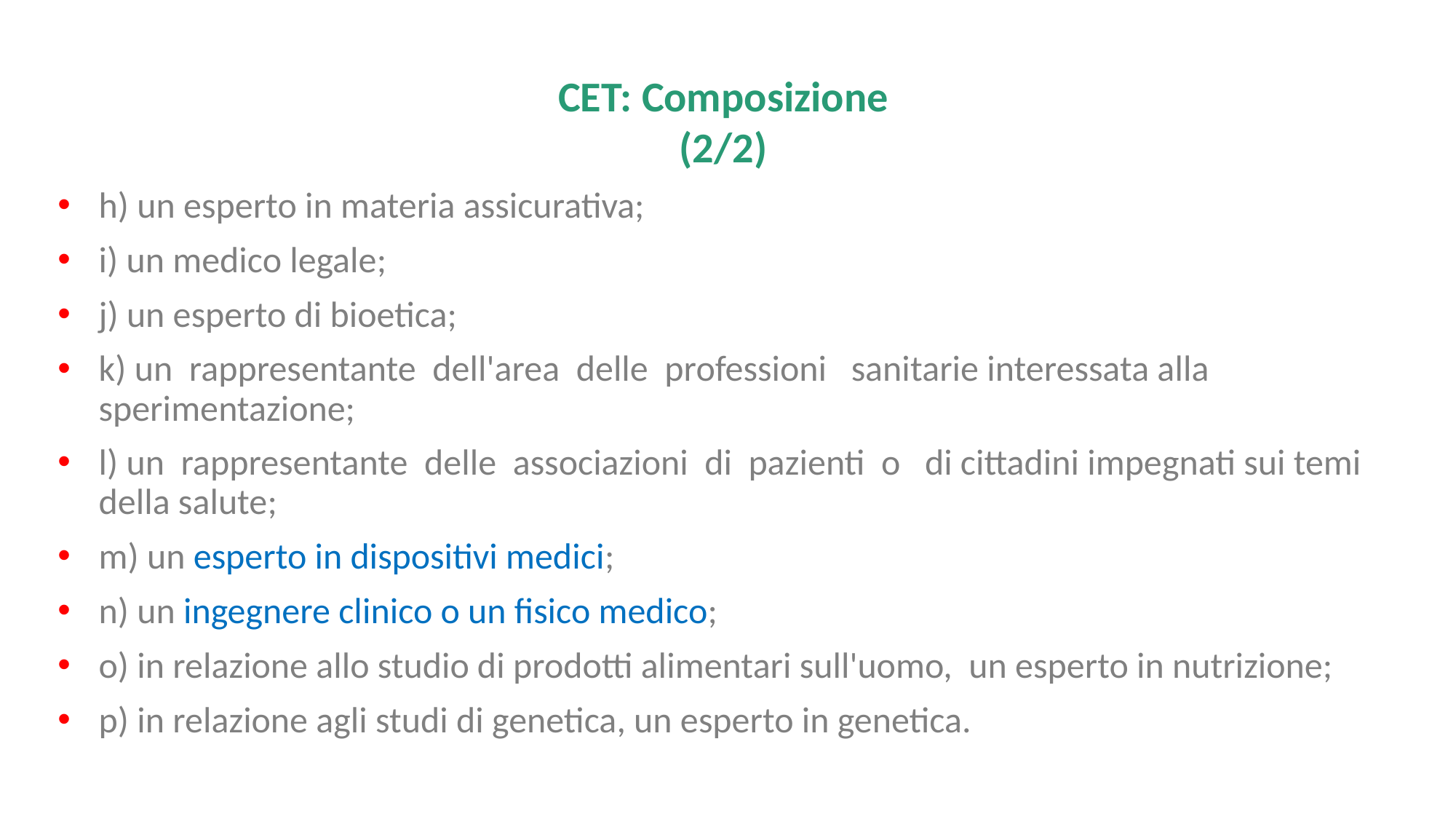

CET: Composizione
(2/2)
h) un esperto in materia assicurativa;
i) un medico legale;
j) un esperto di bioetica;
k) un  rappresentante  dell'area  delle  professioni   sanitarie interessata alla sperimentazione;
l) un  rappresentante  delle  associazioni  di  pazienti  o   di cittadini impegnati sui temi della salute;
m) un esperto in dispositivi medici;
n) un ingegnere clinico o un fisico medico;
o) in relazione allo studio di prodotti alimentari sull'uomo,  un esperto in nutrizione;
p) in relazione agli studi di genetica, un esperto in genetica.